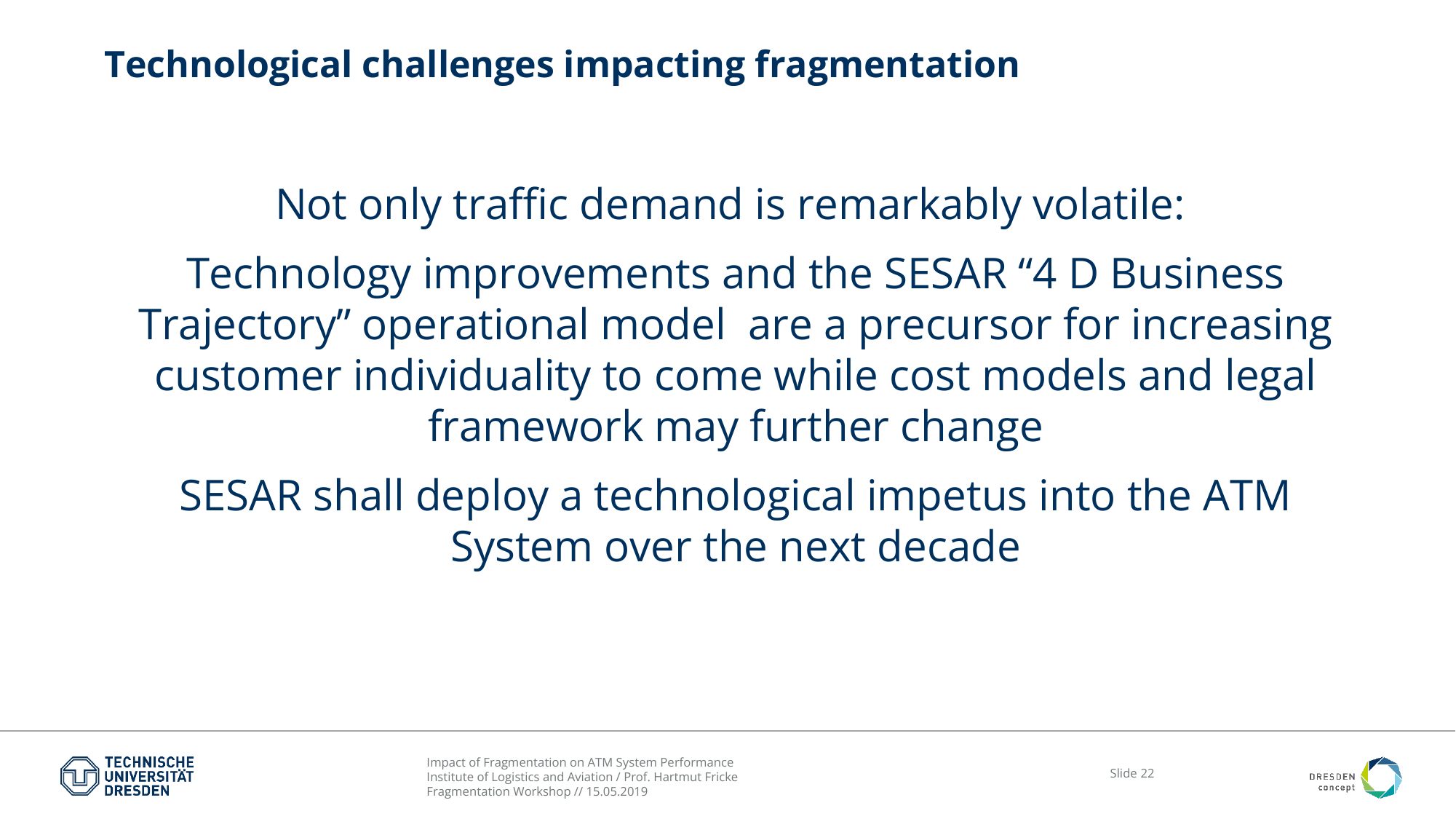

# Technological challenges impacting fragmentation
Not only traffic demand is remarkably volatile:
Technology improvements and the SESAR “4 D Business Trajectory” operational model  are a precursor for increasing customer individuality to come while cost models and legal framework may further change
SESAR shall deploy a technological impetus into the ATM System over the next decade